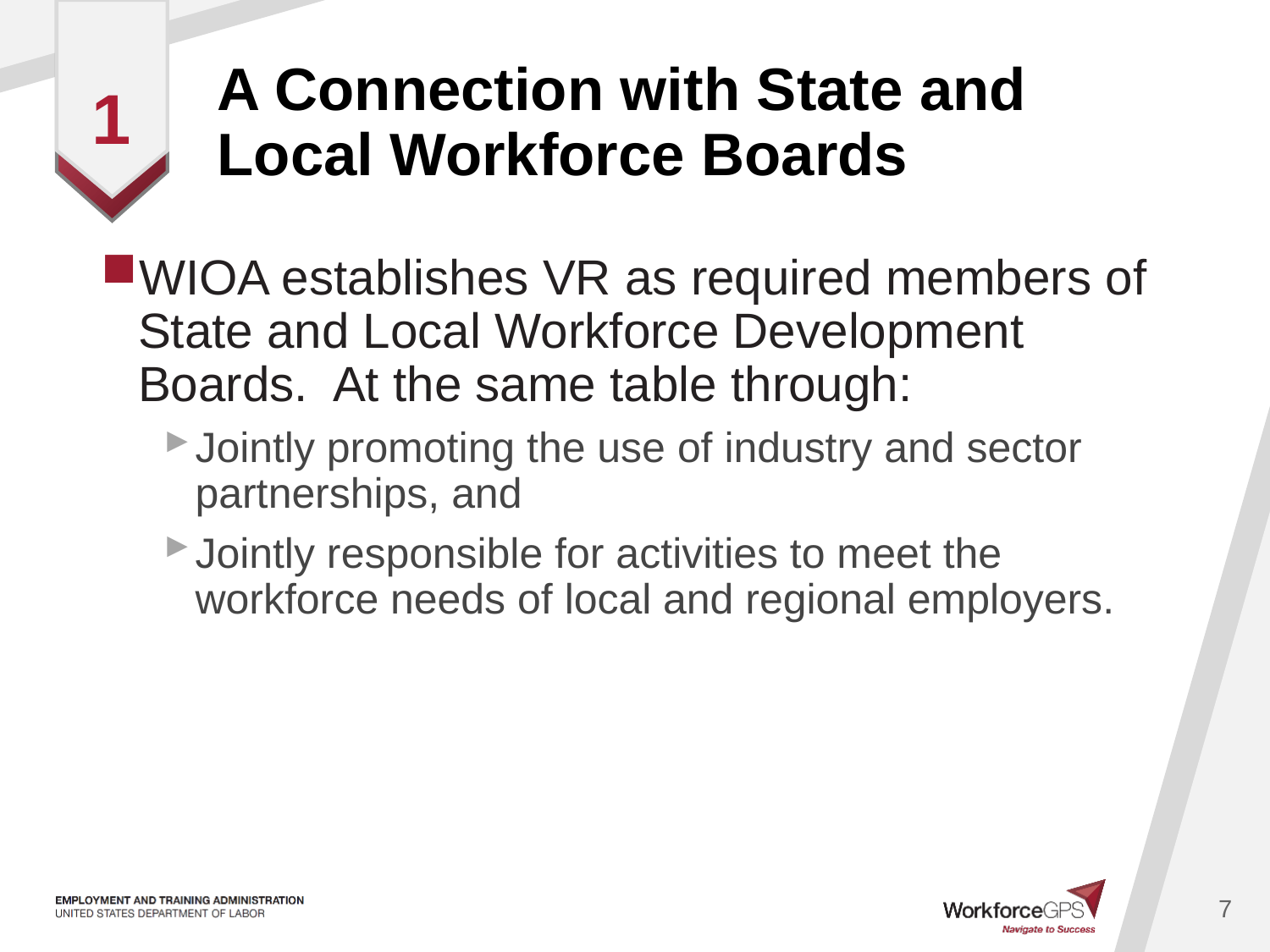

# A Connection with State and Local Workforce Boards
1
WIOA establishes VR as required members of State and Local Workforce Development Boards.  At the same table through:
Jointly promoting the use of industry and sector partnerships, and
Jointly responsible for activities to meet the workforce needs of local and regional employers.
7